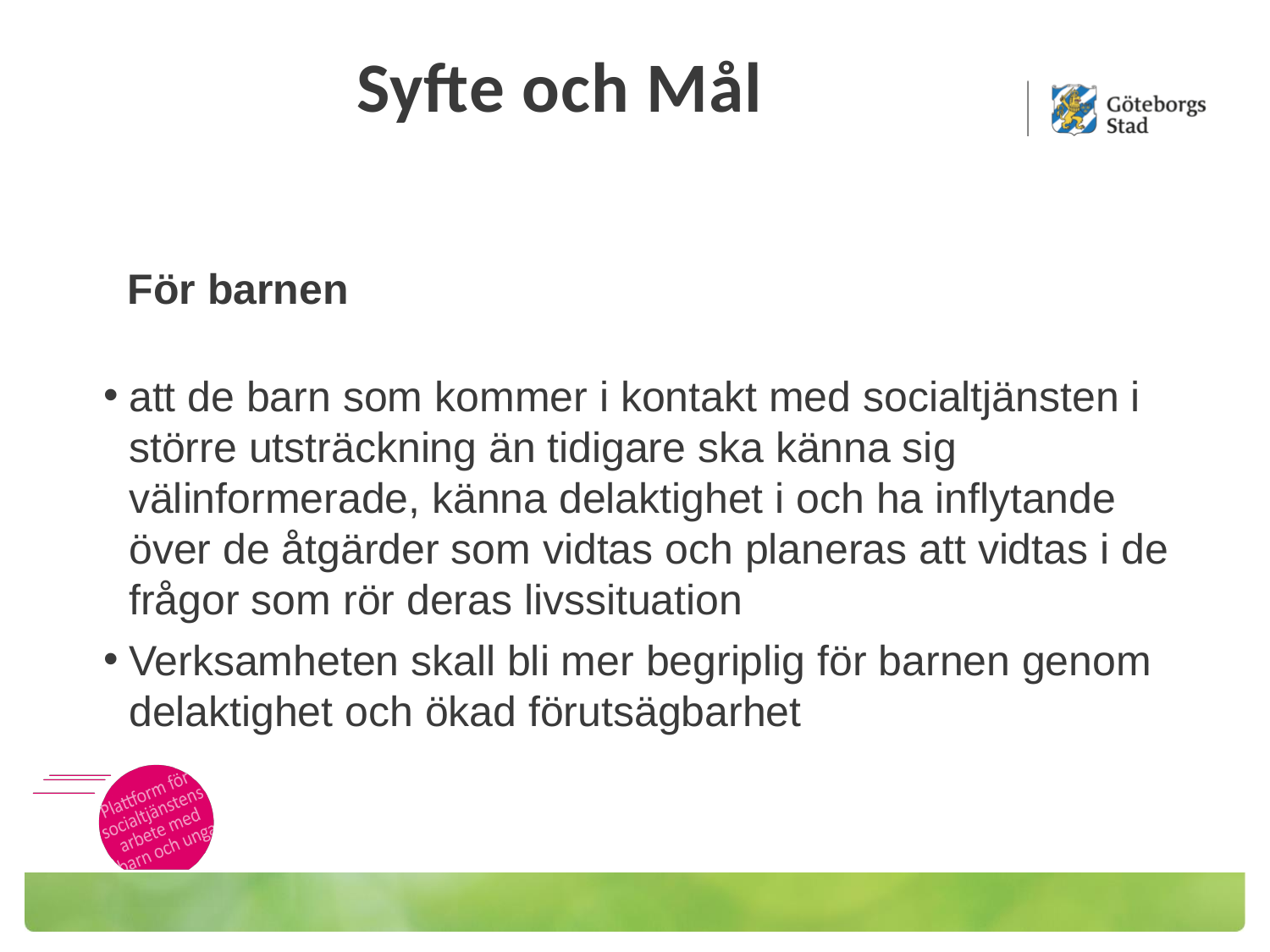

# Syfte och Mål

  För barnen

att de barn som kommer i kontakt med socialtjänsten i större utsträckning än tidigare ska känna sig välinformerade, känna delaktighet i och ha inflytande över de åtgärder som vidtas och planeras att vidtas i de frågor som rör deras livssituation
Verksamheten skall bli mer begriplig för barnen genom delaktighet och ökad förutsägbarhet